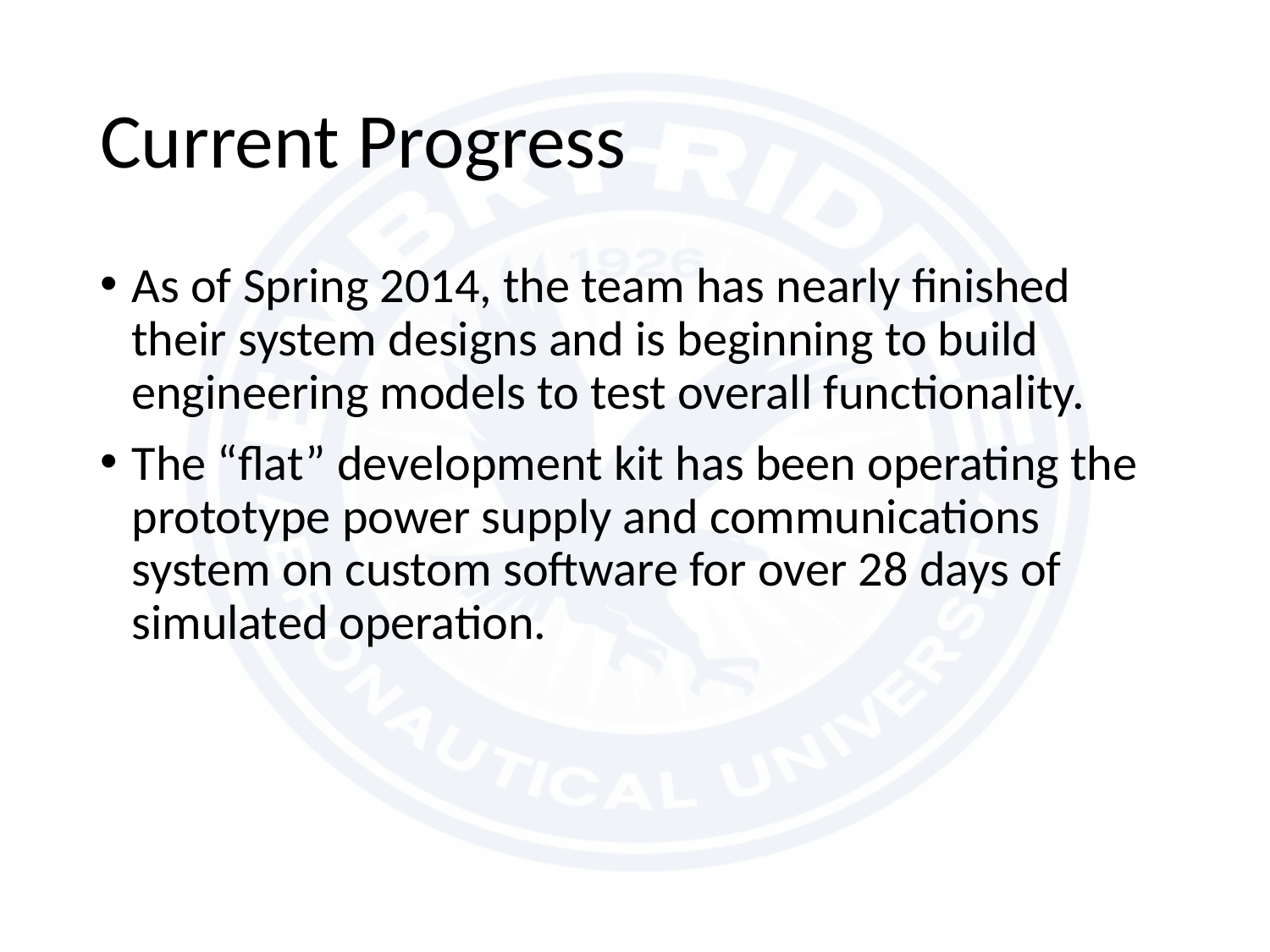

# Current Progress
As of Spring 2014, the team has nearly finished their system designs and is beginning to build engineering models to test overall functionality.
The “flat” development kit has been operating the prototype power supply and communications system on custom software for over 28 days of simulated operation.